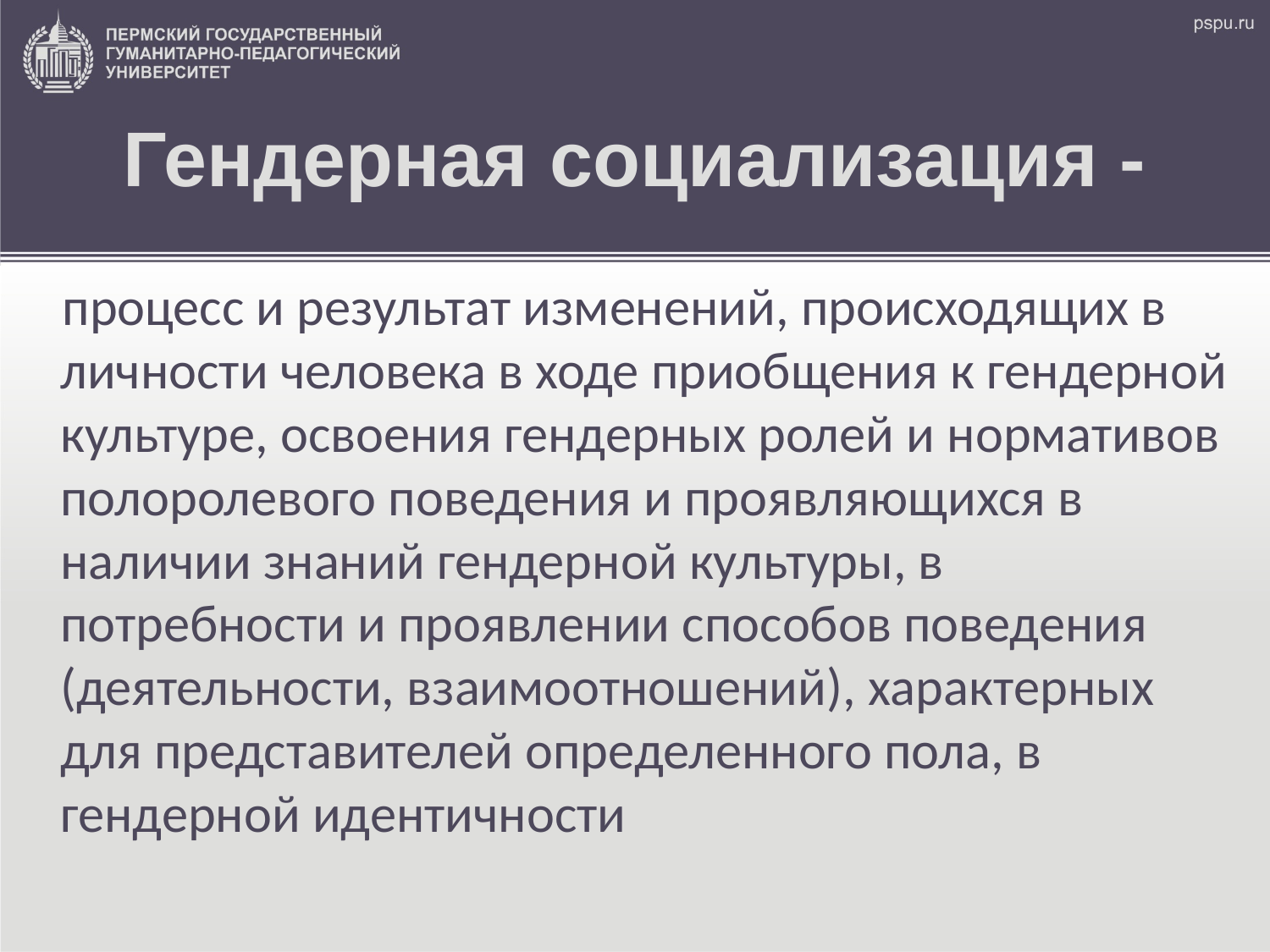

# Гендерная социализация -
процесс и результат изменений, происходящих в личности человека в ходе приобщения к гендерной культуре, освоения гендерных ролей и нормативов полоролевого поведения и проявляющихся в наличии знаний гендерной культуры, в потребности и проявлении способов поведения (деятельности, взаимоотношений), характерных для представителей определенного пола, в гендерной идентичности